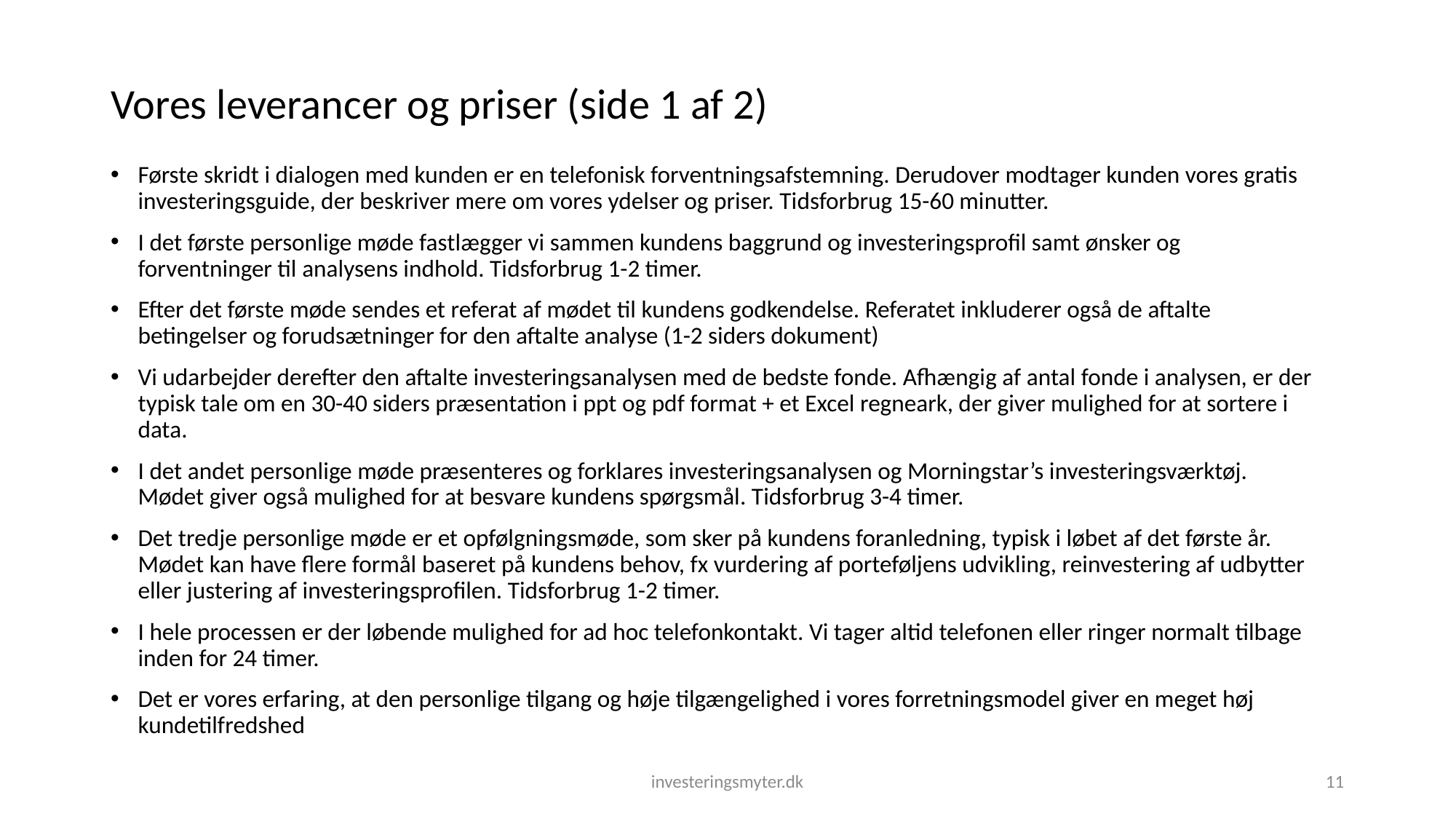

# Vores leverancer og priser (side 1 af 2)
Første skridt i dialogen med kunden er en telefonisk forventningsafstemning. Derudover modtager kunden vores gratis investeringsguide, der beskriver mere om vores ydelser og priser. Tidsforbrug 15-60 minutter.
I det første personlige møde fastlægger vi sammen kundens baggrund og investeringsprofil samt ønsker og forventninger til analysens indhold. Tidsforbrug 1-2 timer.
Efter det første møde sendes et referat af mødet til kundens godkendelse. Referatet inkluderer også de aftalte betingelser og forudsætninger for den aftalte analyse (1-2 siders dokument)
Vi udarbejder derefter den aftalte investeringsanalysen med de bedste fonde. Afhængig af antal fonde i analysen, er der typisk tale om en 30-40 siders præsentation i ppt og pdf format + et Excel regneark, der giver mulighed for at sortere i data.
I det andet personlige møde præsenteres og forklares investeringsanalysen og Morningstar’s investeringsværktøj. Mødet giver også mulighed for at besvare kundens spørgsmål. Tidsforbrug 3-4 timer.
Det tredje personlige møde er et opfølgningsmøde, som sker på kundens foranledning, typisk i løbet af det første år. Mødet kan have flere formål baseret på kundens behov, fx vurdering af porteføljens udvikling, reinvestering af udbytter eller justering af investeringsprofilen. Tidsforbrug 1-2 timer.
I hele processen er der løbende mulighed for ad hoc telefonkontakt. Vi tager altid telefonen eller ringer normalt tilbage inden for 24 timer.
Det er vores erfaring, at den personlige tilgang og høje tilgængelighed i vores forretningsmodel giver en meget høj kundetilfredshed

investeringsmyter.dk
11